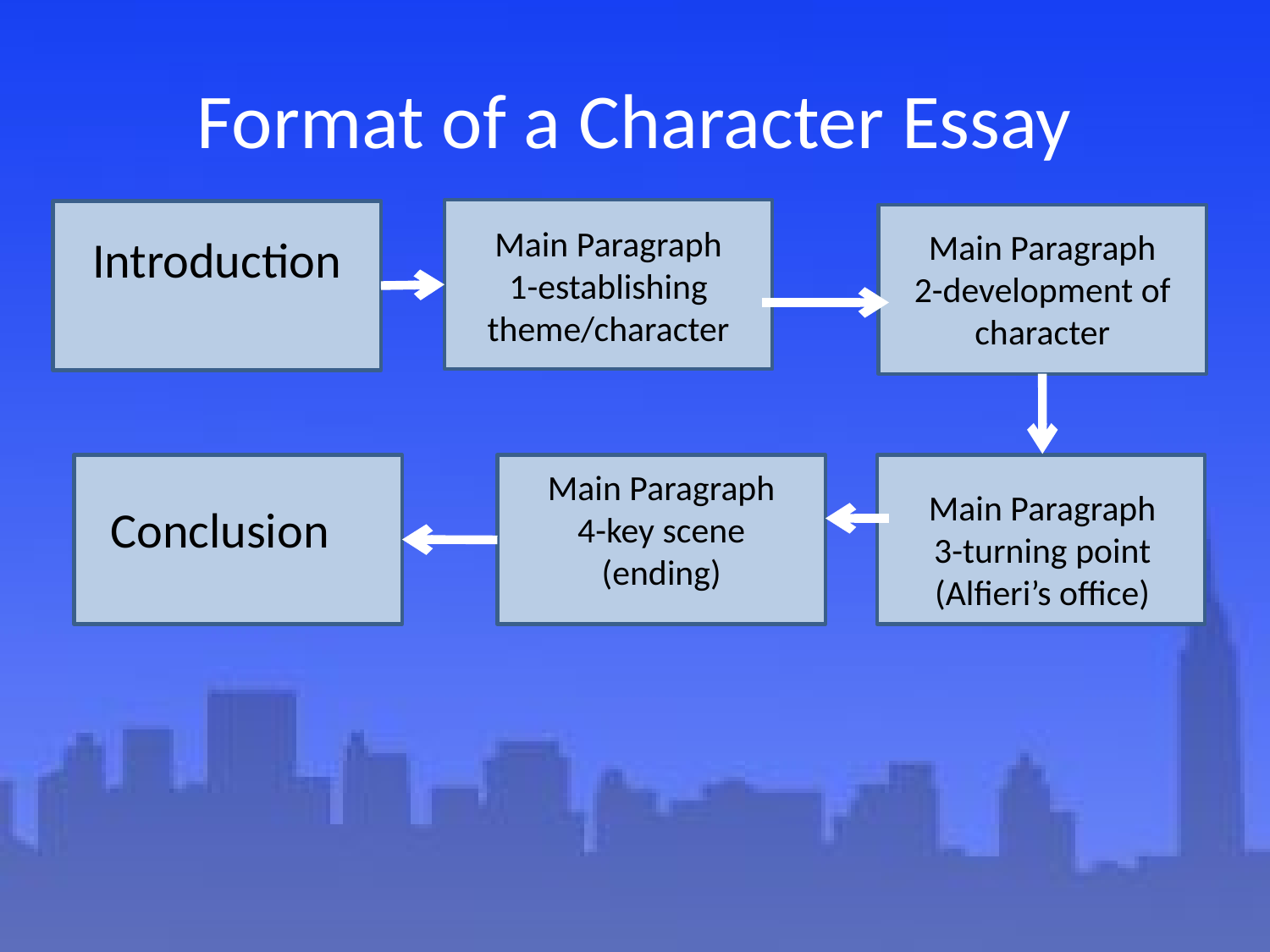

# Format of a Character Essay

Main Paragraph 1-establishing theme/character
Main Paragraph 2-development of character
Introduction

Main Paragraph 4-key scene (ending)
Main Paragraph 3-turning point (Alfieri’s office)
Conclusion